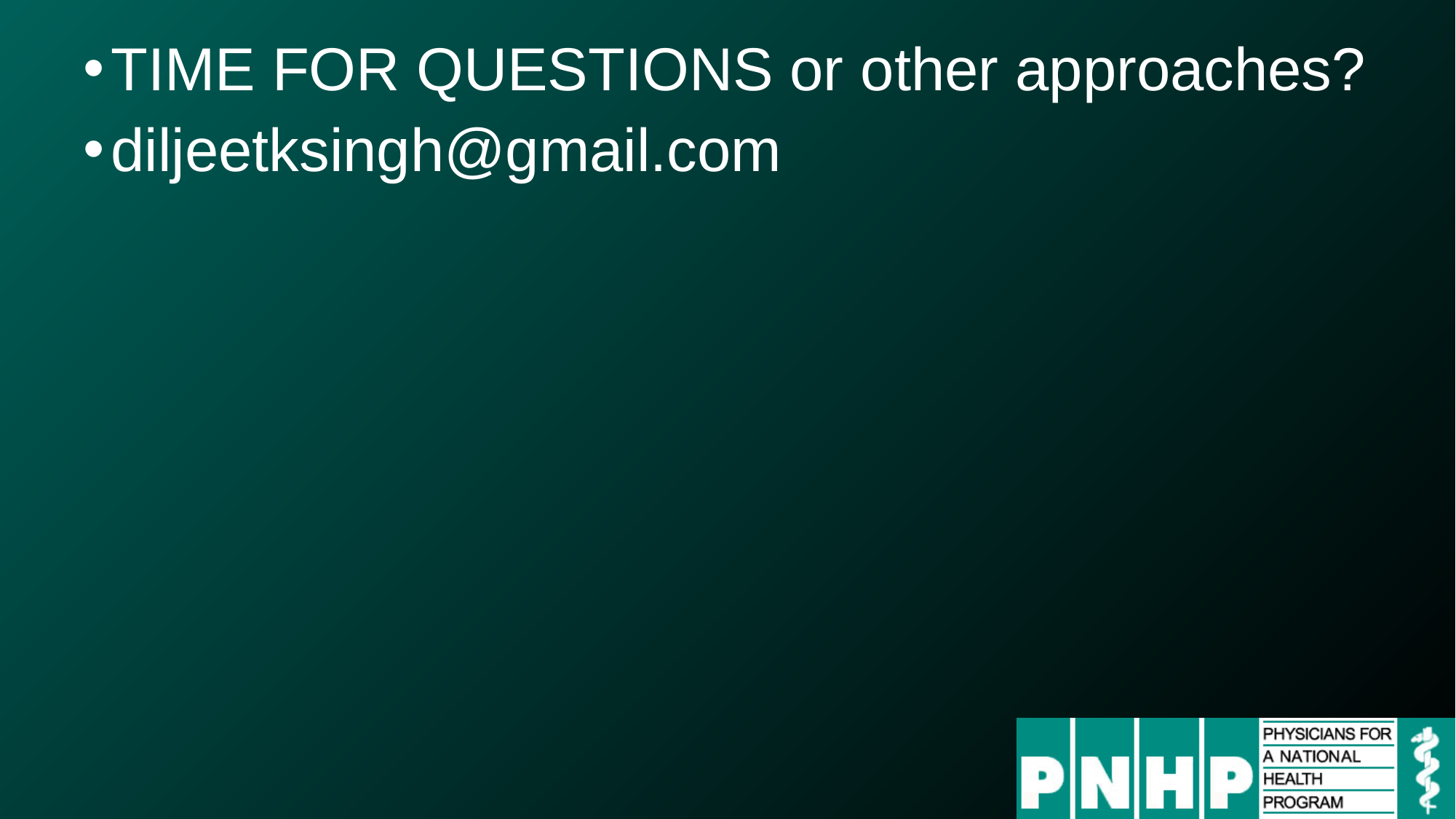

# TIME FOR QUESTIONS or other approaches?
diljeetksingh@gmail.com